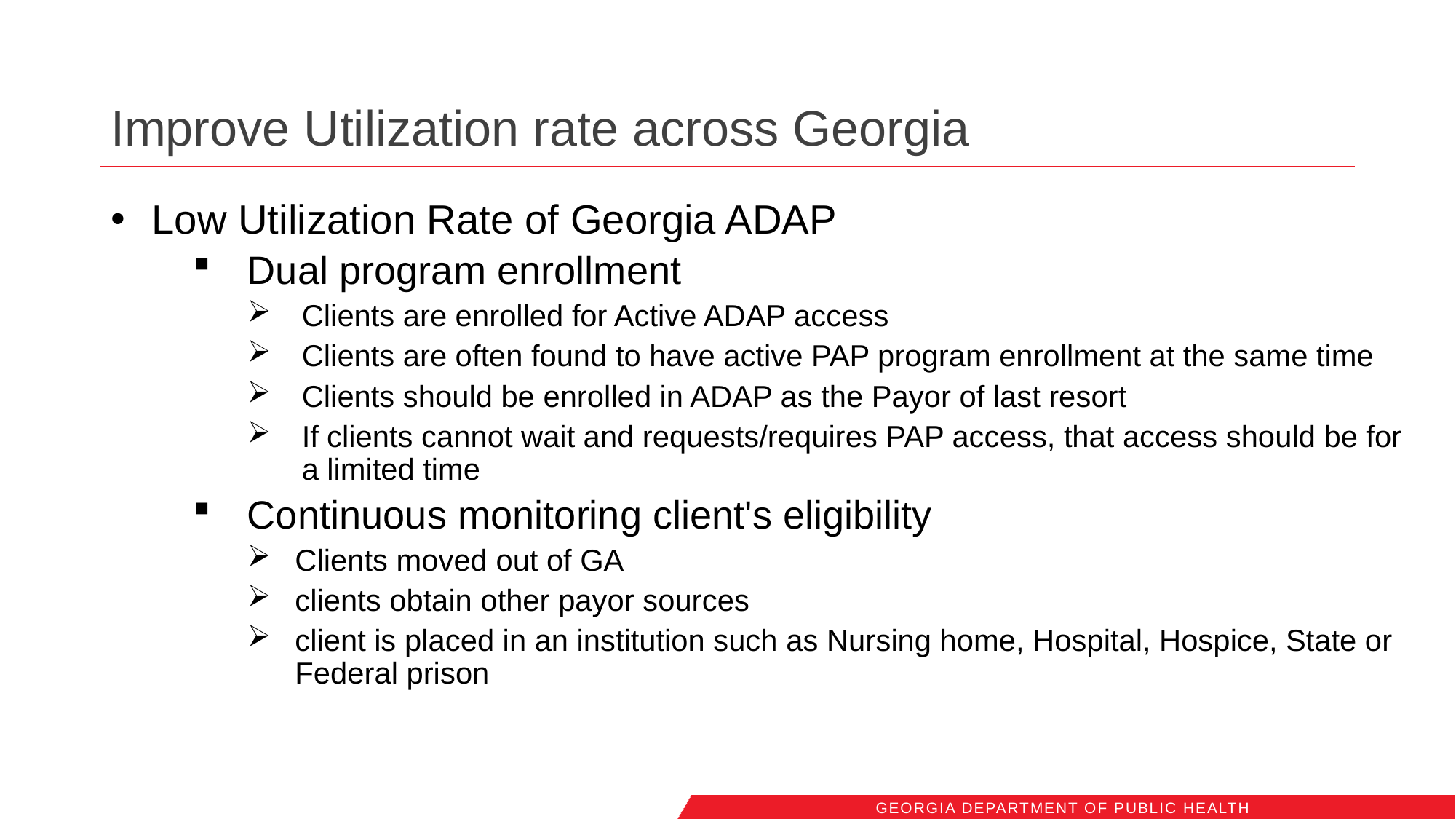

# Improve Utilization rate across Georgia
Low Utilization Rate of Georgia ADAP
Dual program enrollment
Clients are enrolled for Active ADAP access
Clients are often found to have active PAP program enrollment at the same time
Clients should be enrolled in ADAP as the Payor of last resort
If clients cannot wait and requests/requires PAP access, that access should be for a limited time
Continuous monitoring client's eligibility
Clients moved out of GA
clients obtain other payor sources
client is placed in an institution such as Nursing home, Hospital, Hospice, State or Federal prison